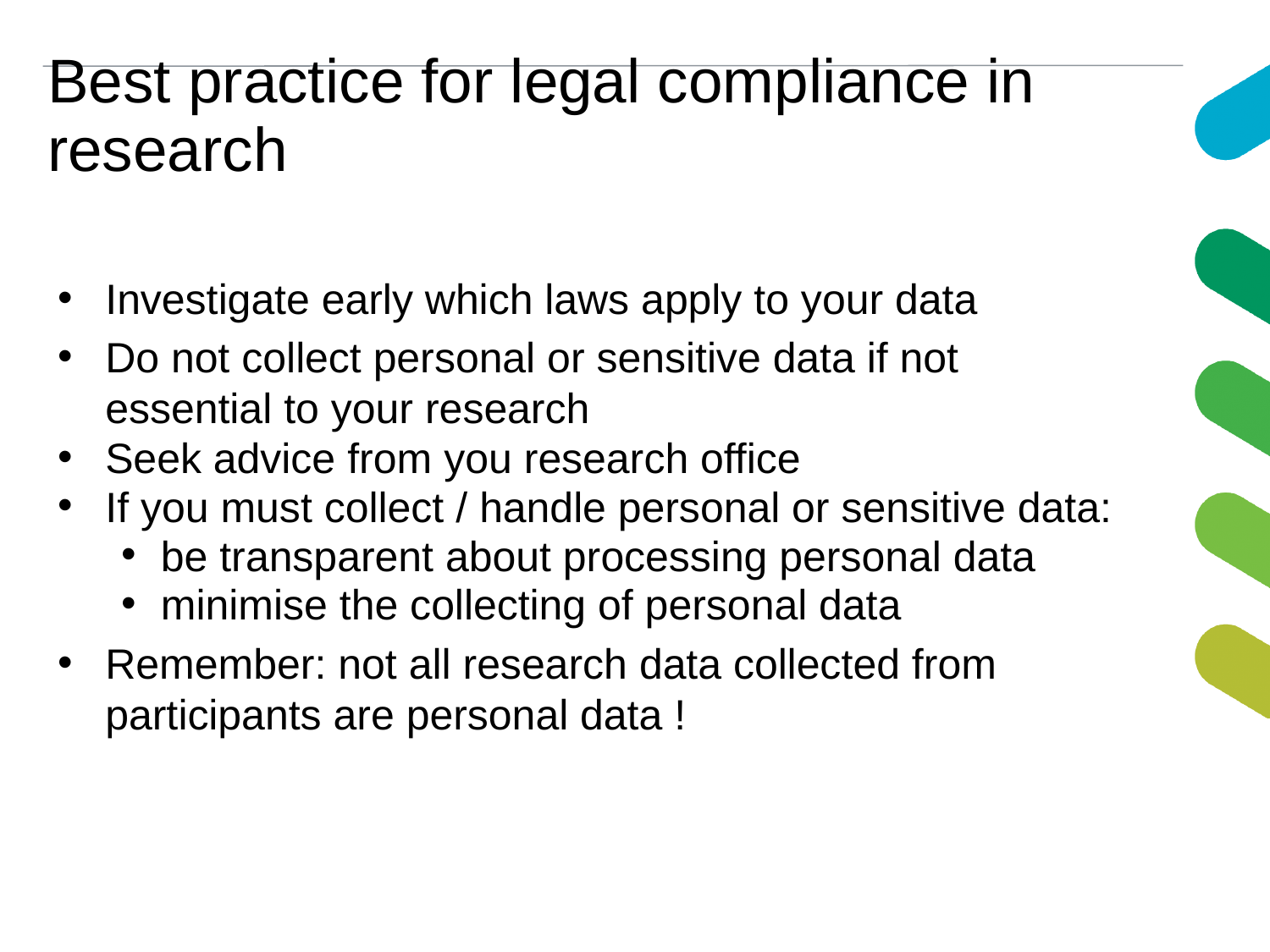

# Best practice for legal compliance in research

Investigate early which laws apply to your data
Do not collect personal or sensitive data if not essential to your research
Seek advice from you research office
If you must collect / handle personal or sensitive data:
be transparent about processing personal data
minimise the collecting of personal data
Remember: not all research data collected from participants are personal data !